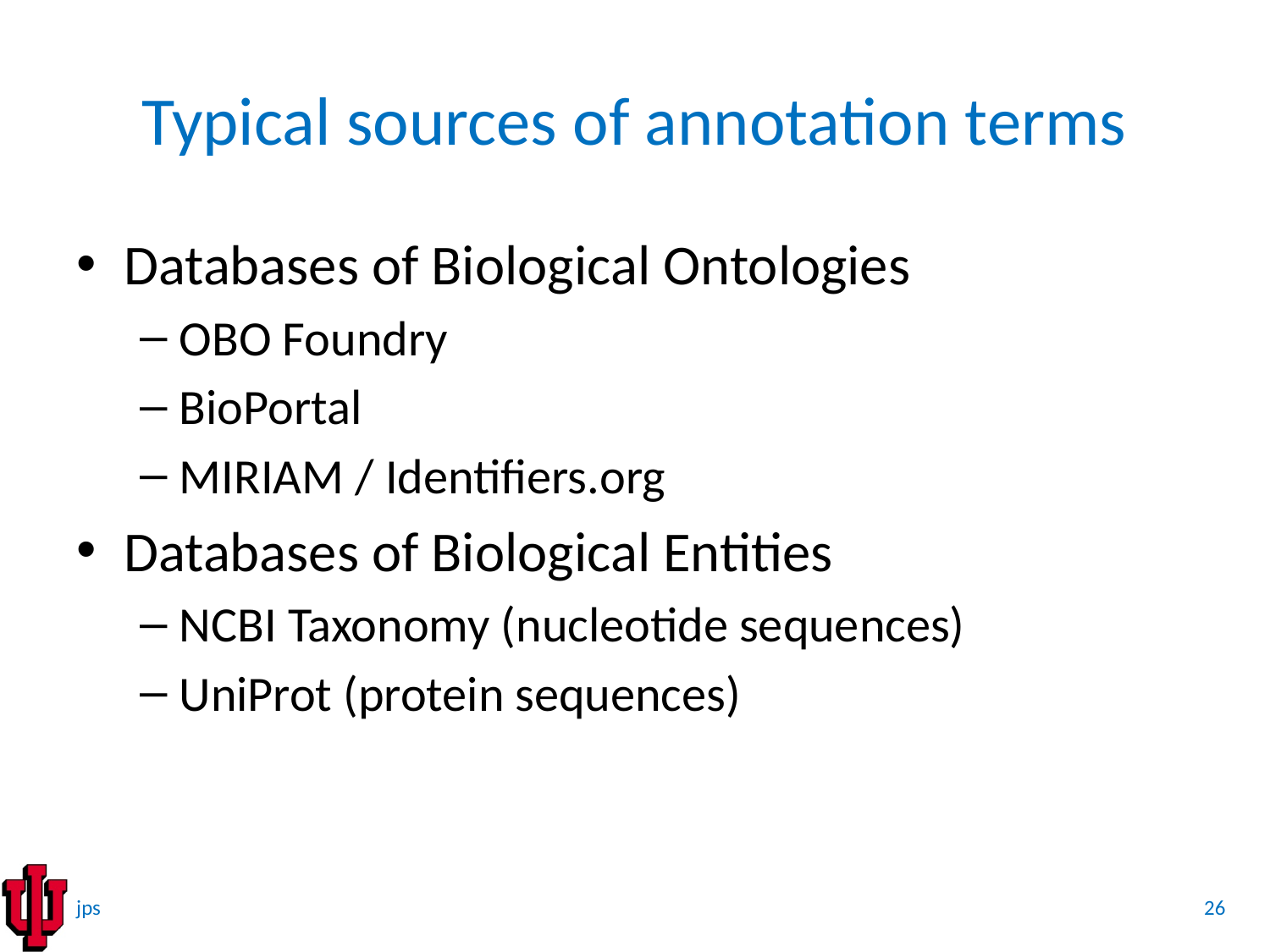

# Typical sources of annotation terms
Databases of Biological Ontologies
OBO Foundry
BioPortal
MIRIAM / Identifiers.org
Databases of Biological Entities
NCBI Taxonomy (nucleotide sequences)
UniProt (protein sequences)
26